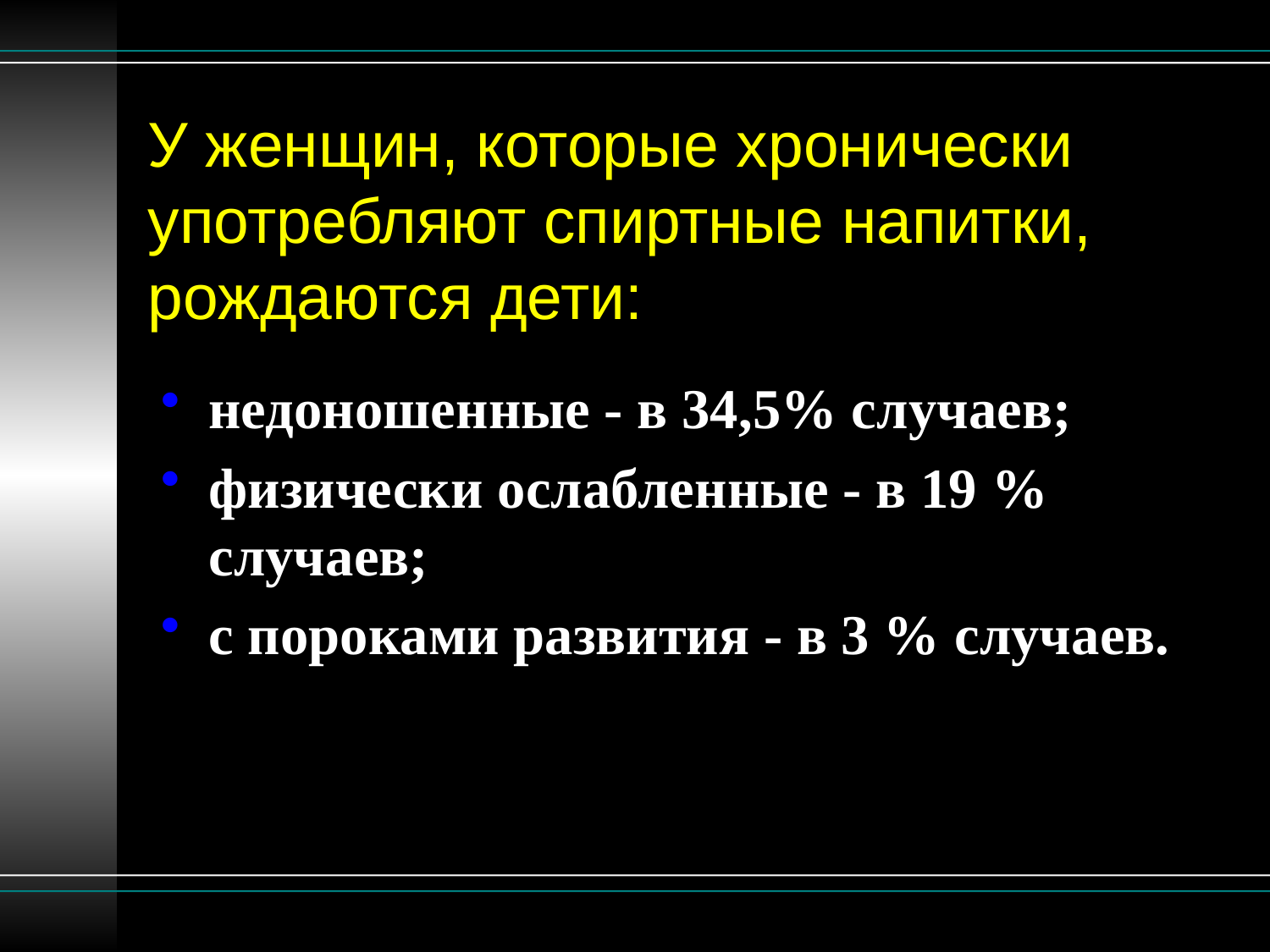

# У женщин, которые хронически употребляют спиртные напитки, рождаются дети:
недоношенные - в 34,5% случаев;
физически ослабленные - в 19 % случаев;
с пороками развития - в 3 % случаев.